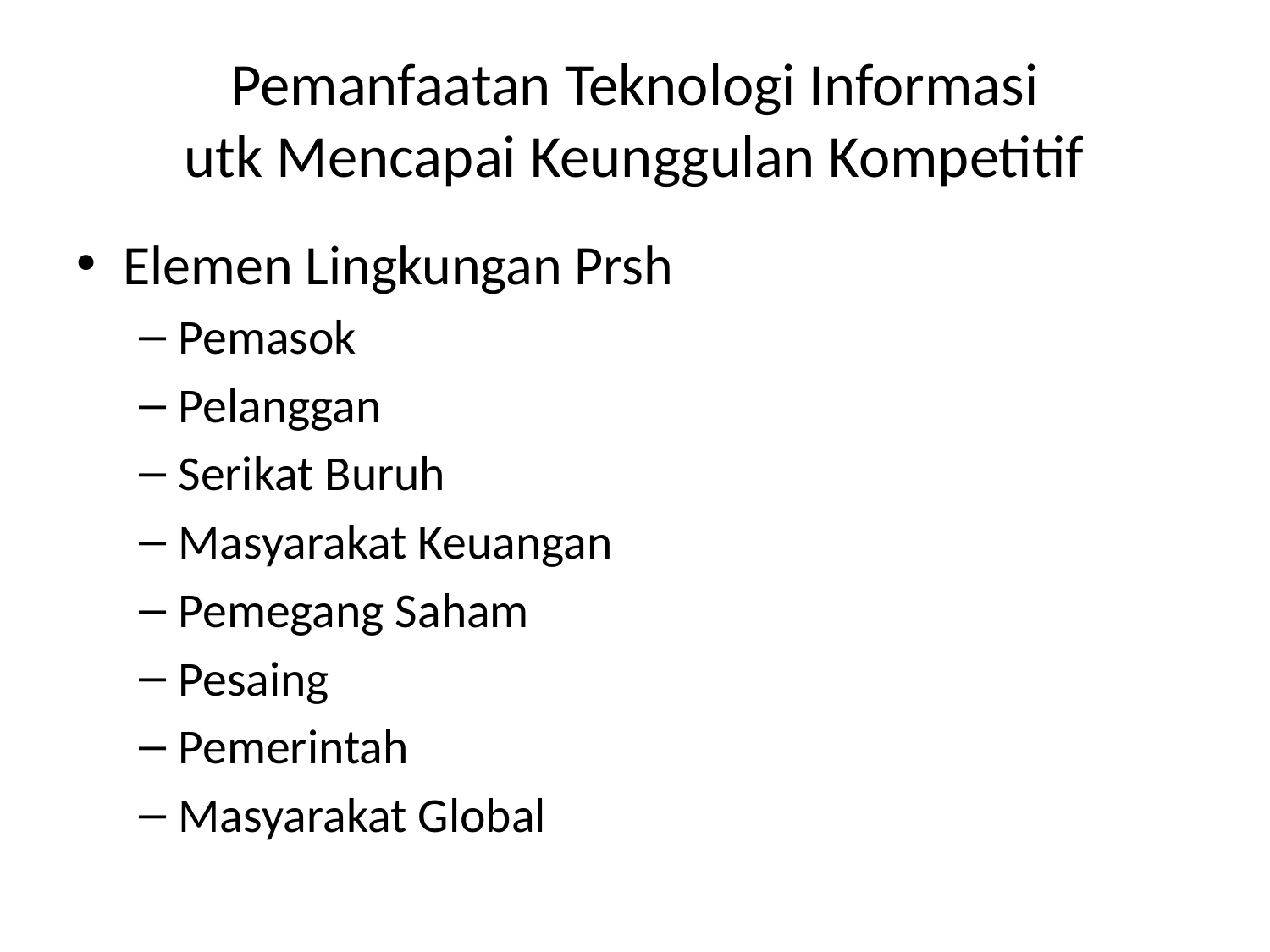

# Pemanfaatan Teknologi Informasi utk Mencapai Keunggulan Kompetitif
Elemen Lingkungan Prsh
Pemasok
Pelanggan
Serikat Buruh
Masyarakat Keuangan
Pemegang Saham
Pesaing
Pemerintah
Masyarakat Global